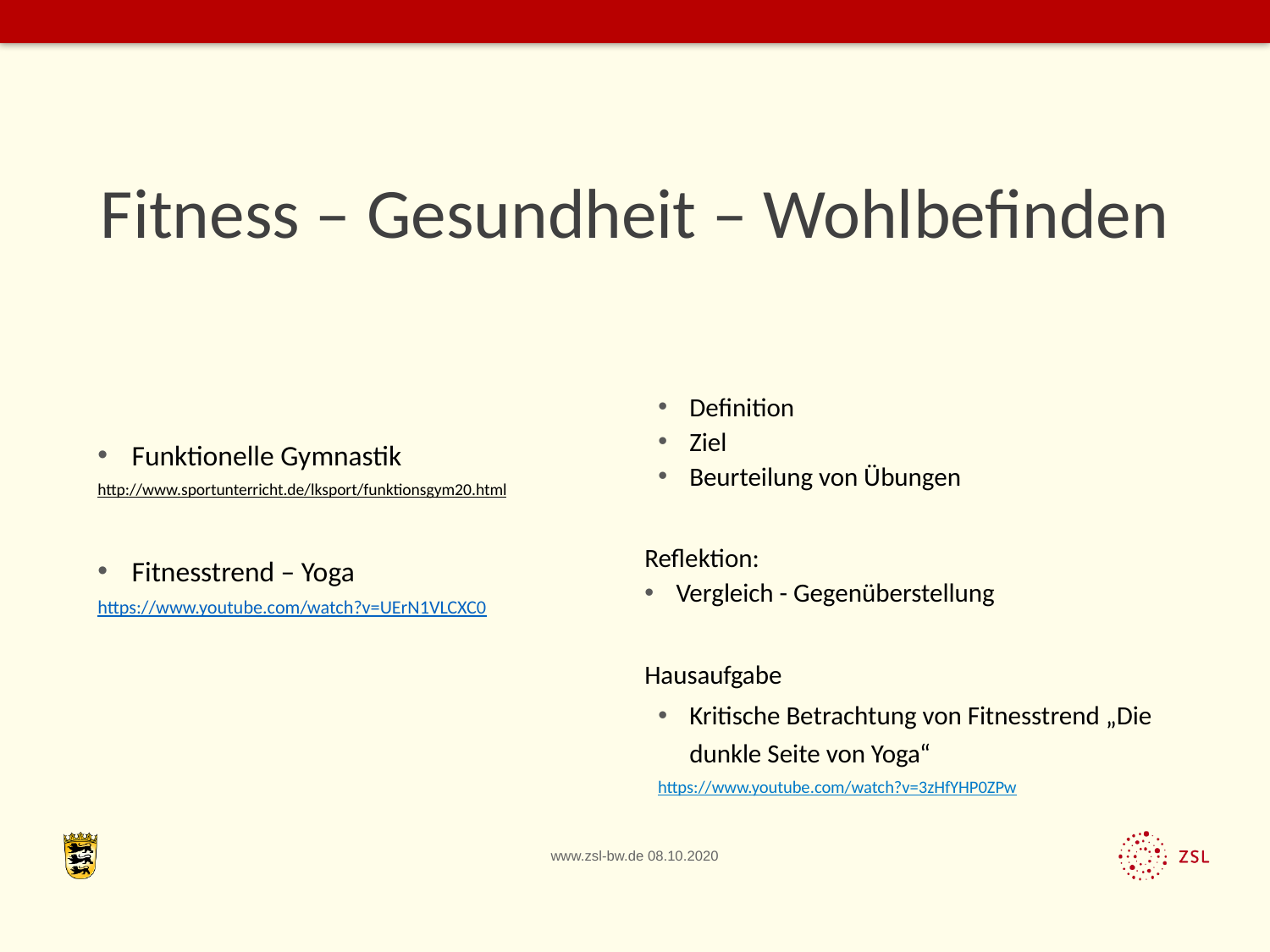

# Fitness – Gesundheit – Wohlbefinden

Funktionelle Gymnastik
http://www.sportunterricht.de/lksport/funktionsgym20.html

Fitnesstrend – Yoga
https://www.youtube.com/watch?v=UErN1VLCXC0

Definition
Ziel
Beurteilung von Übungen

Reflektion:
Vergleich - Gegenüberstellung

Hausaufgabe
Kritische Betrachtung von Fitnesstrend „Die dunkle Seite von Yoga“
https://www.youtube.com/watch?v=3zHfYHP0ZPw